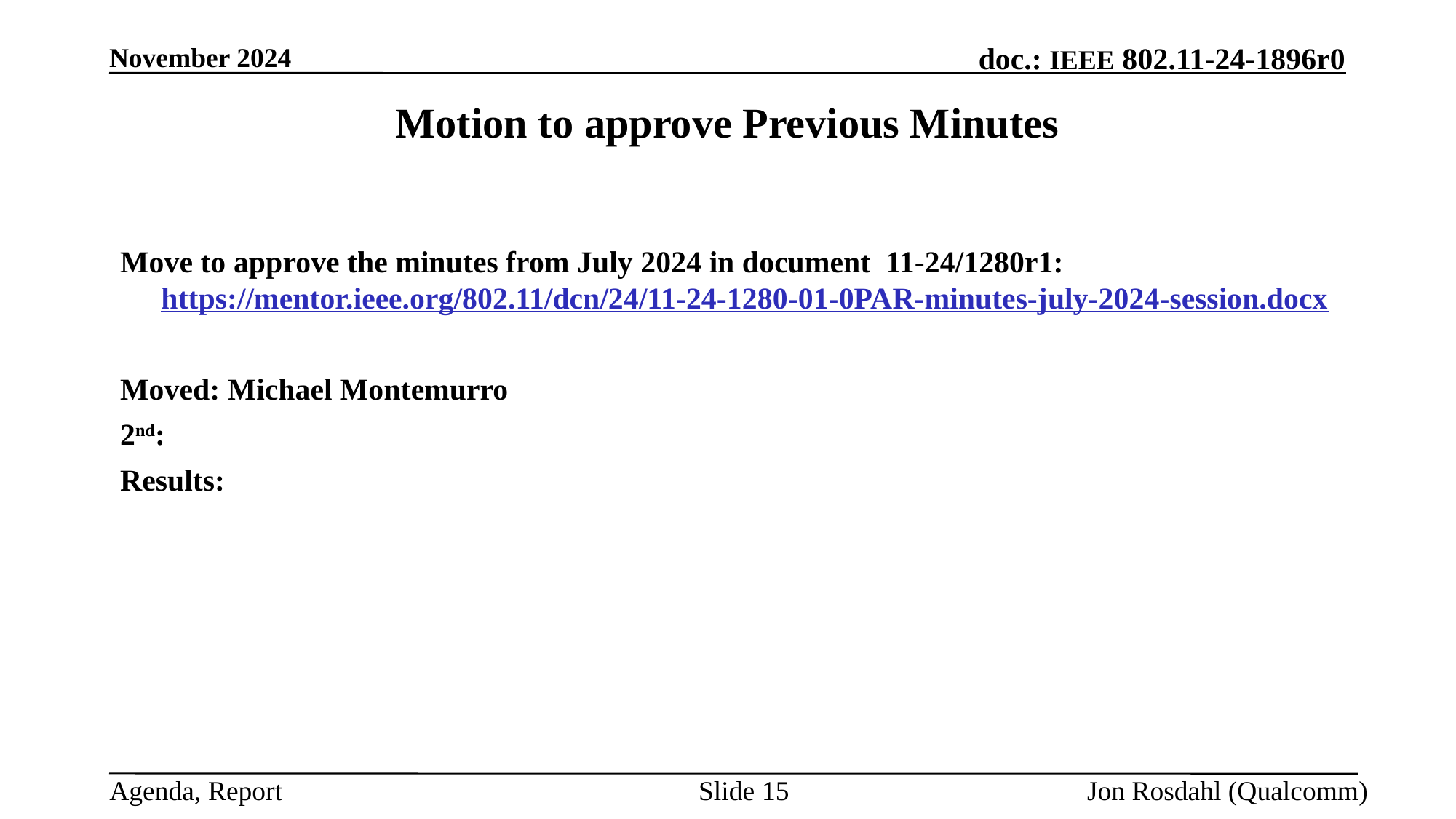

November 2024
# Motion to approve Previous Minutes
Move to approve the minutes from July 2024 in document  11-24/1280r1: https://mentor.ieee.org/802.11/dcn/24/11-24-1280-01-0PAR-minutes-july-2024-session.docx

Moved: Michael Montemurro
2nd:
Results:
Slide 15
Jon Rosdahl (Qualcomm)